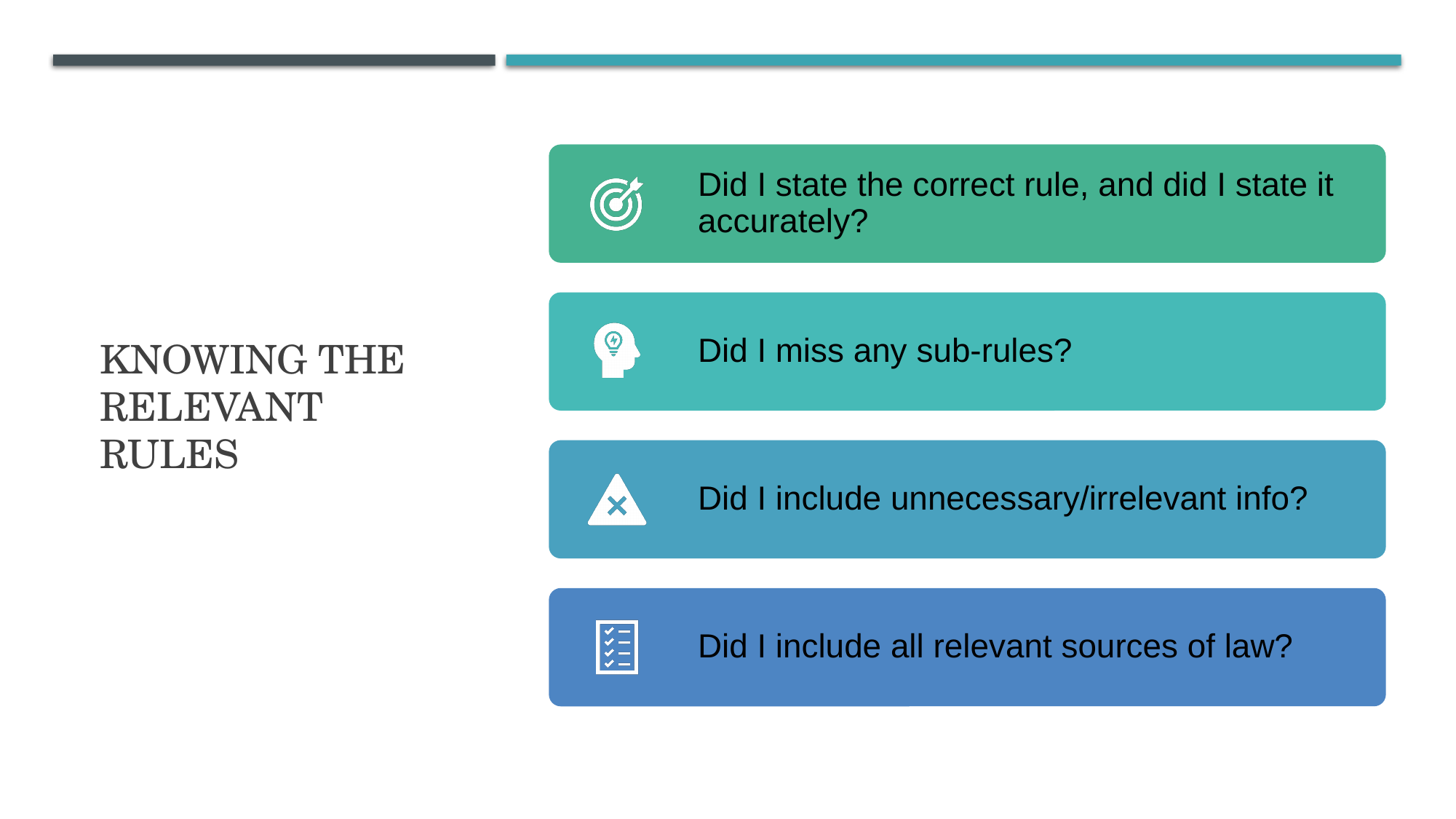

# Knowing the relevant rules
Did I state the correct rule, and did I state it accurately?
Did I miss any sub-rules?
Did I include unnecessary/irrelevant info?
Did I include all relevant sources of law?